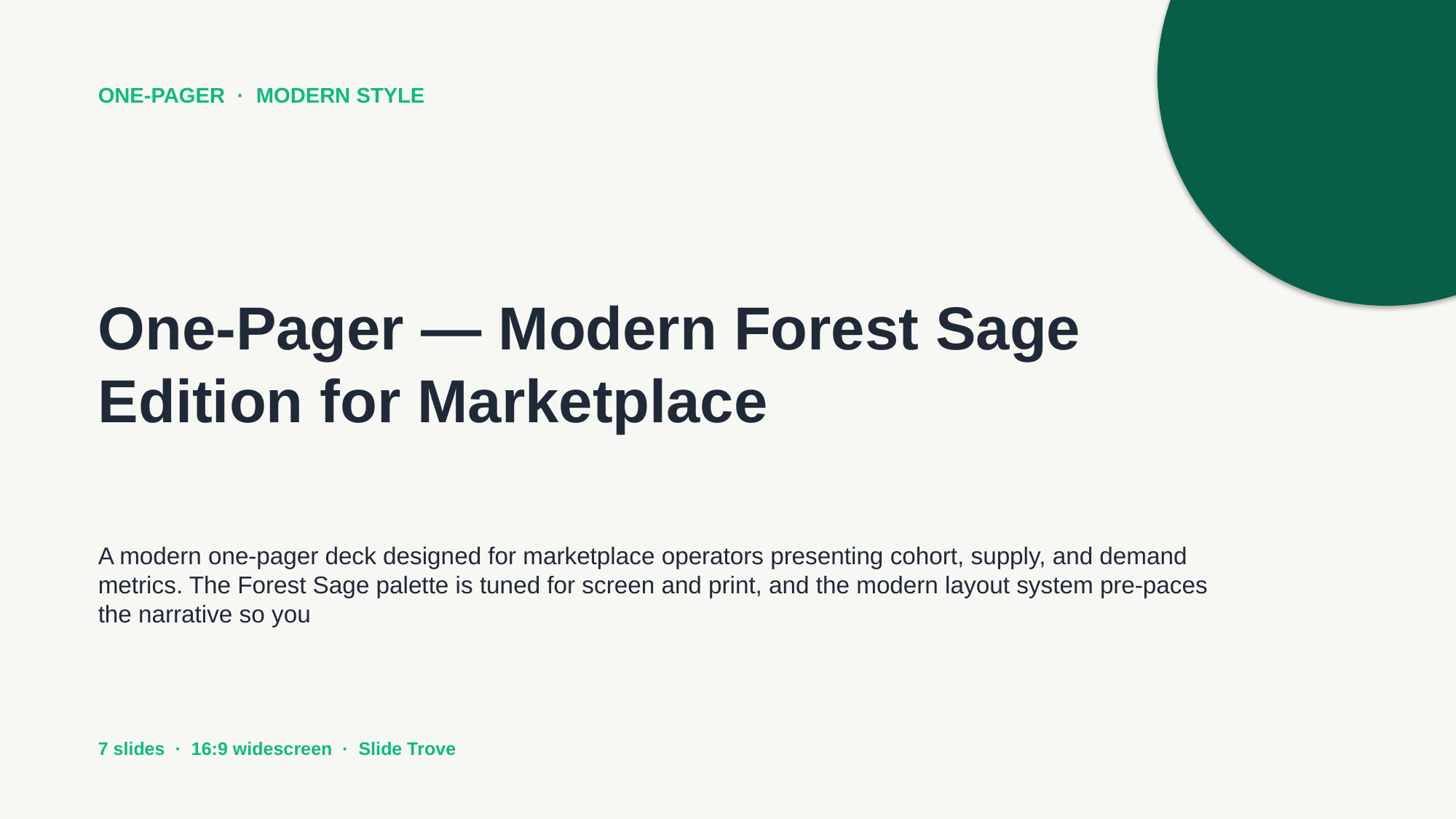

ONE-PAGER  ·  MODERN STYLE
One-Pager — Modern Forest Sage Edition for Marketplace
A modern one-pager deck designed for marketplace operators presenting cohort, supply, and demand metrics. The Forest Sage palette is tuned for screen and print, and the modern layout system pre-paces the narrative so you
7 slides  ·  16:9 widescreen  ·  Slide Trove